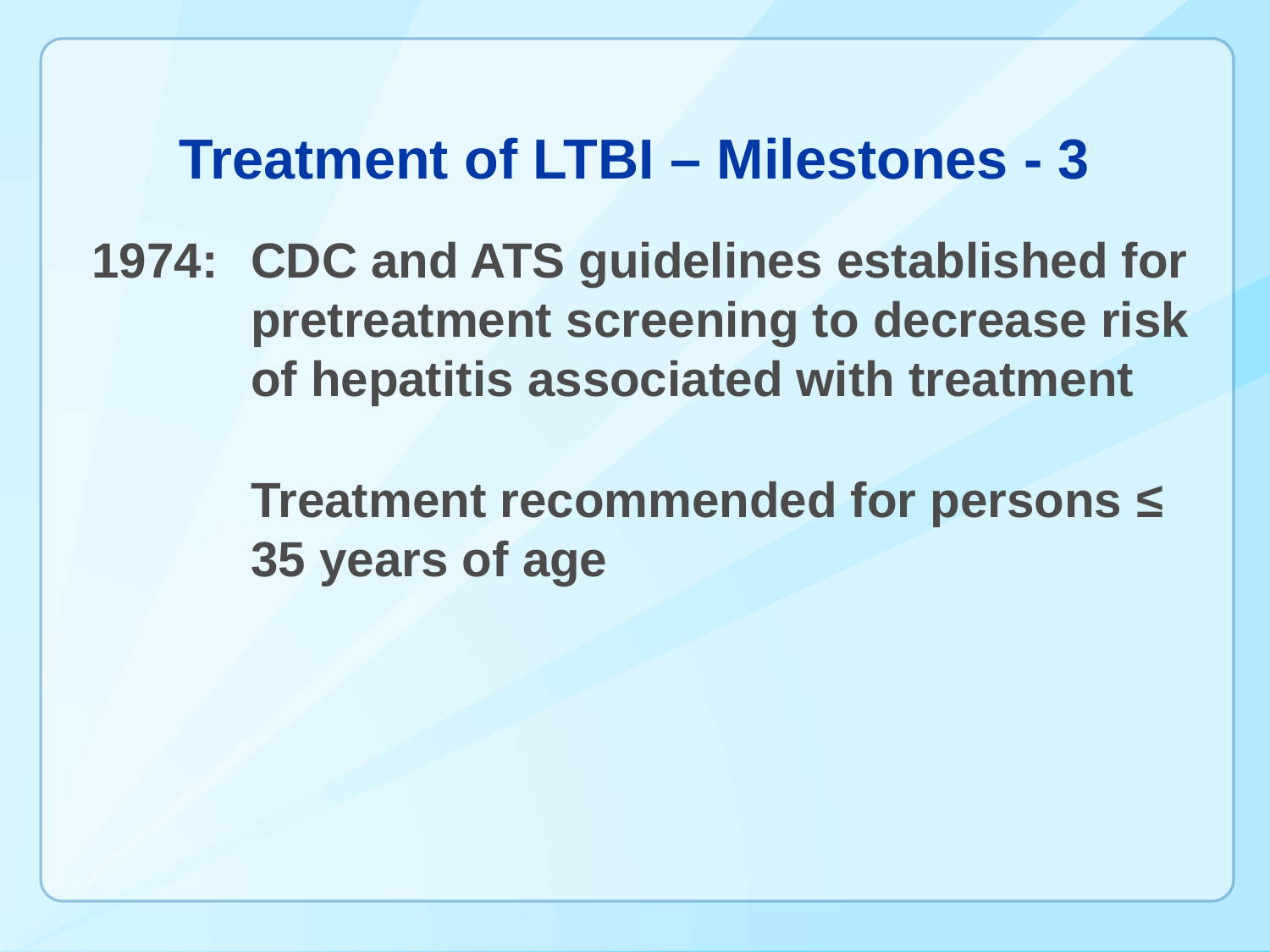

# Treatment of LTBI – Milestones - 3
1974:	CDC and ATS guidelines established for pretreatment screening to decrease risk of hepatitis associated with treatment
	Treatment recommended for persons ≤ 35 years of age